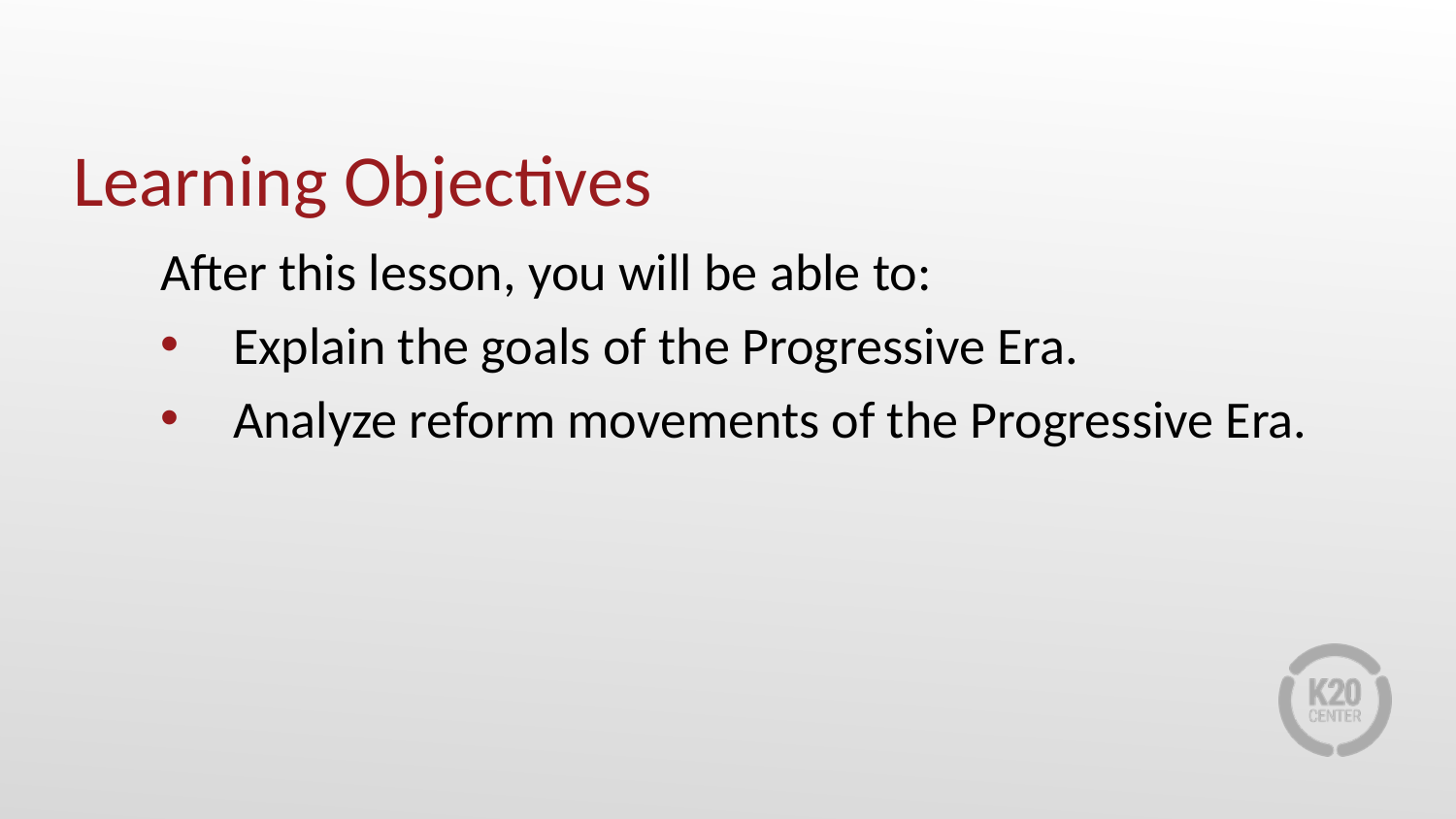

# Learning Objectives
After this lesson, you will be able to:
Explain the goals of the Progressive Era.
Analyze reform movements of the Progressive Era.